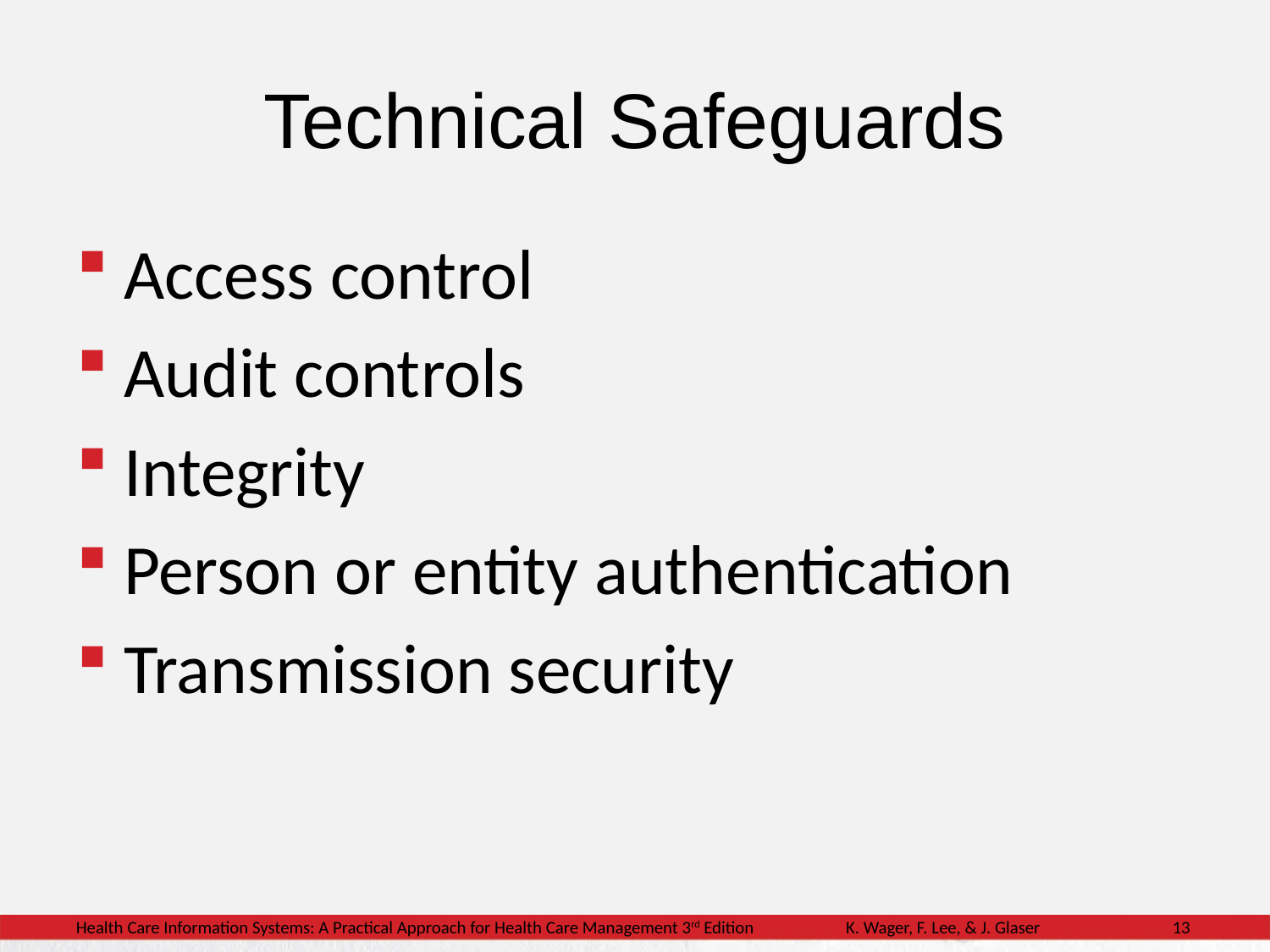

# Technical Safeguards
Access control
Audit controls
Integrity
Person or entity authentication
Transmission security